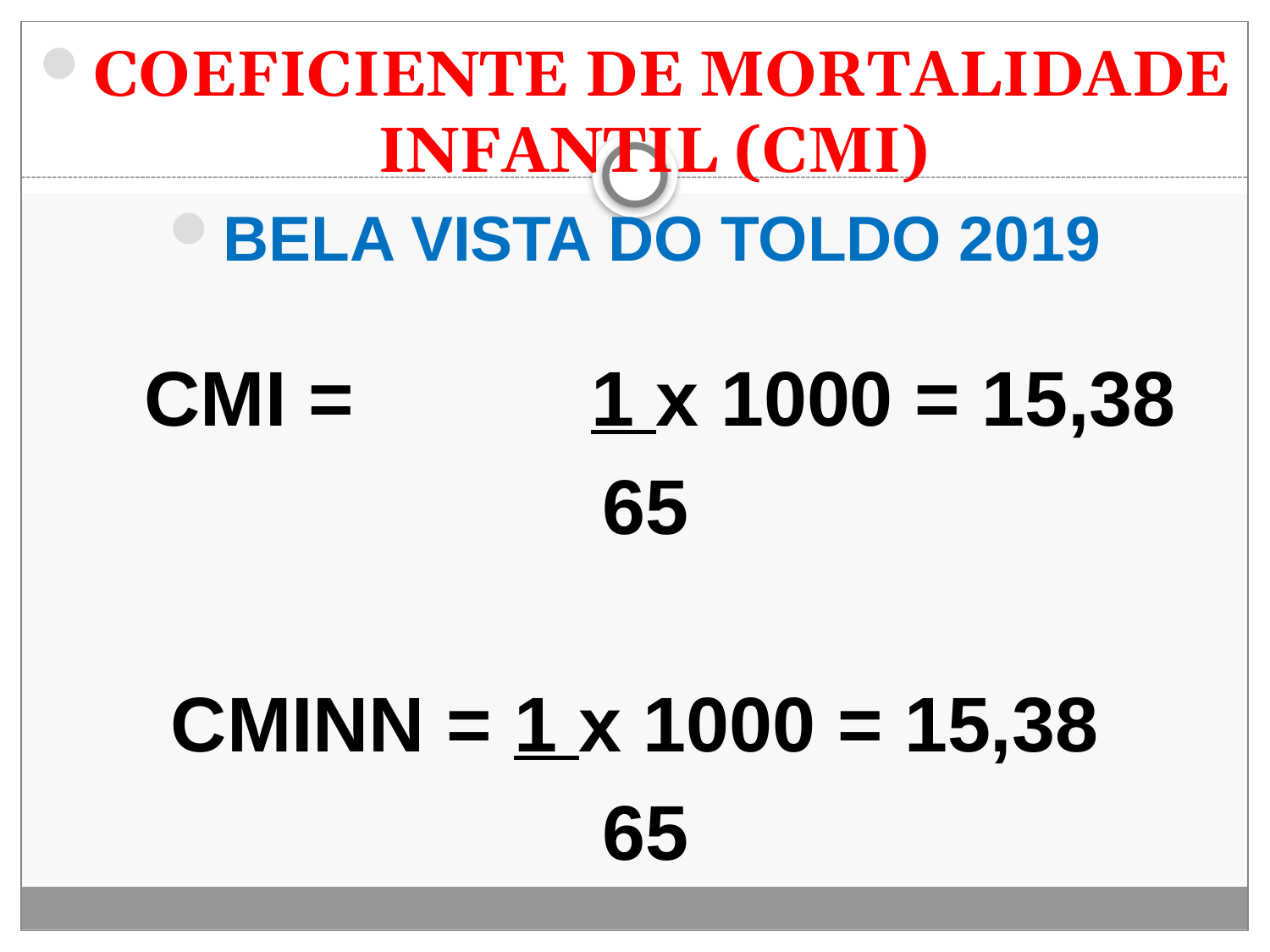

#
COEFICIENTE DE MORTALIDADE INFANTIL (CMI)
BELA VISTA DO TOLDO 2019

     CMI =           1 x 1000 = 15,38
 65

CMINN = 1 x 1000 = 15,38
 65